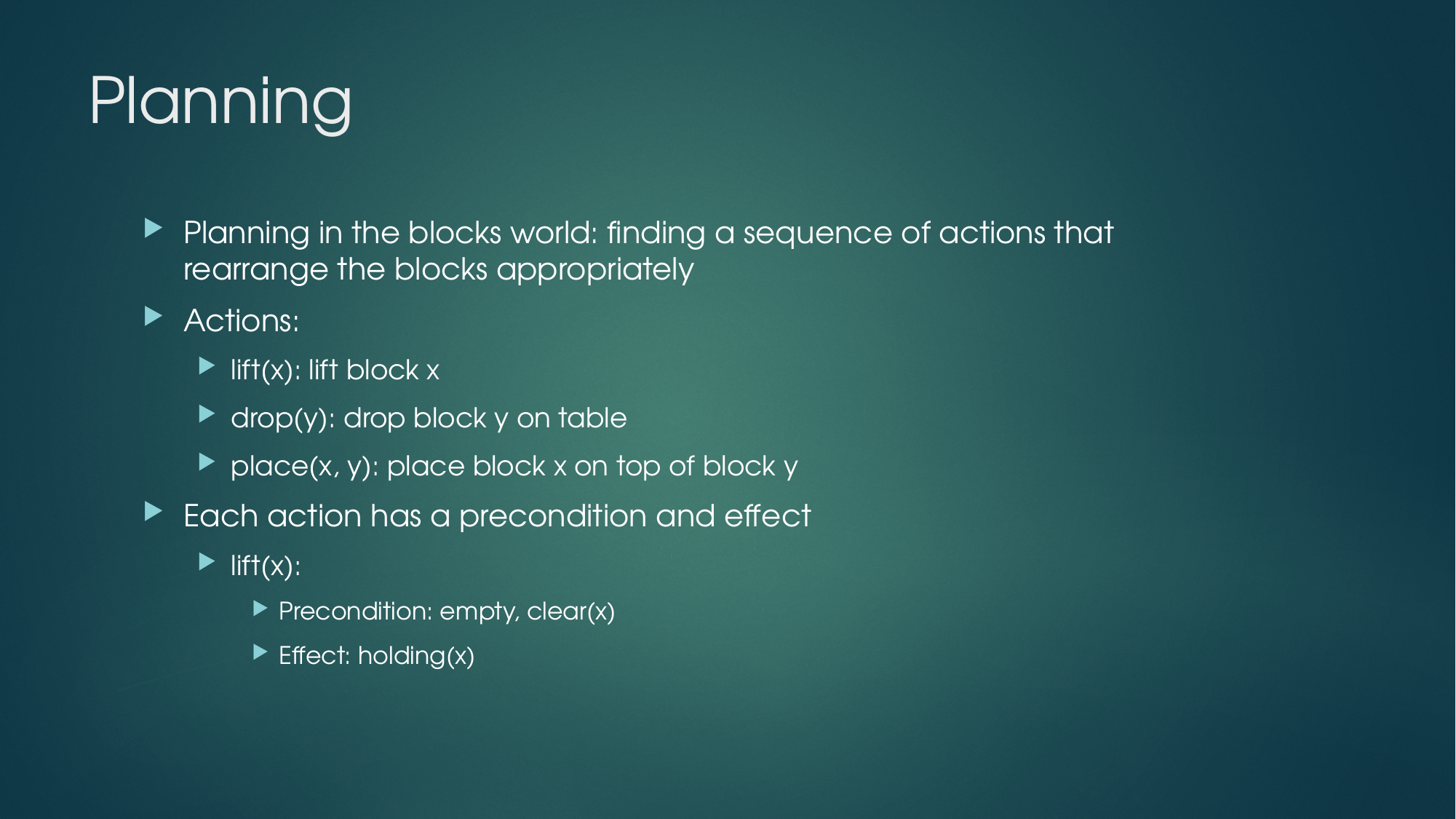

# Planning
Planning in the blocks world: finding a sequence of actions that rearrange the blocks appropriately
Actions:
lift(x): lift block x
drop(y): drop block y on table
place(x, y): place block x on top of block y
Each action has a precondition and effect
lift(x):
Precondition: empty, clear(x)
Effect: holding(x)